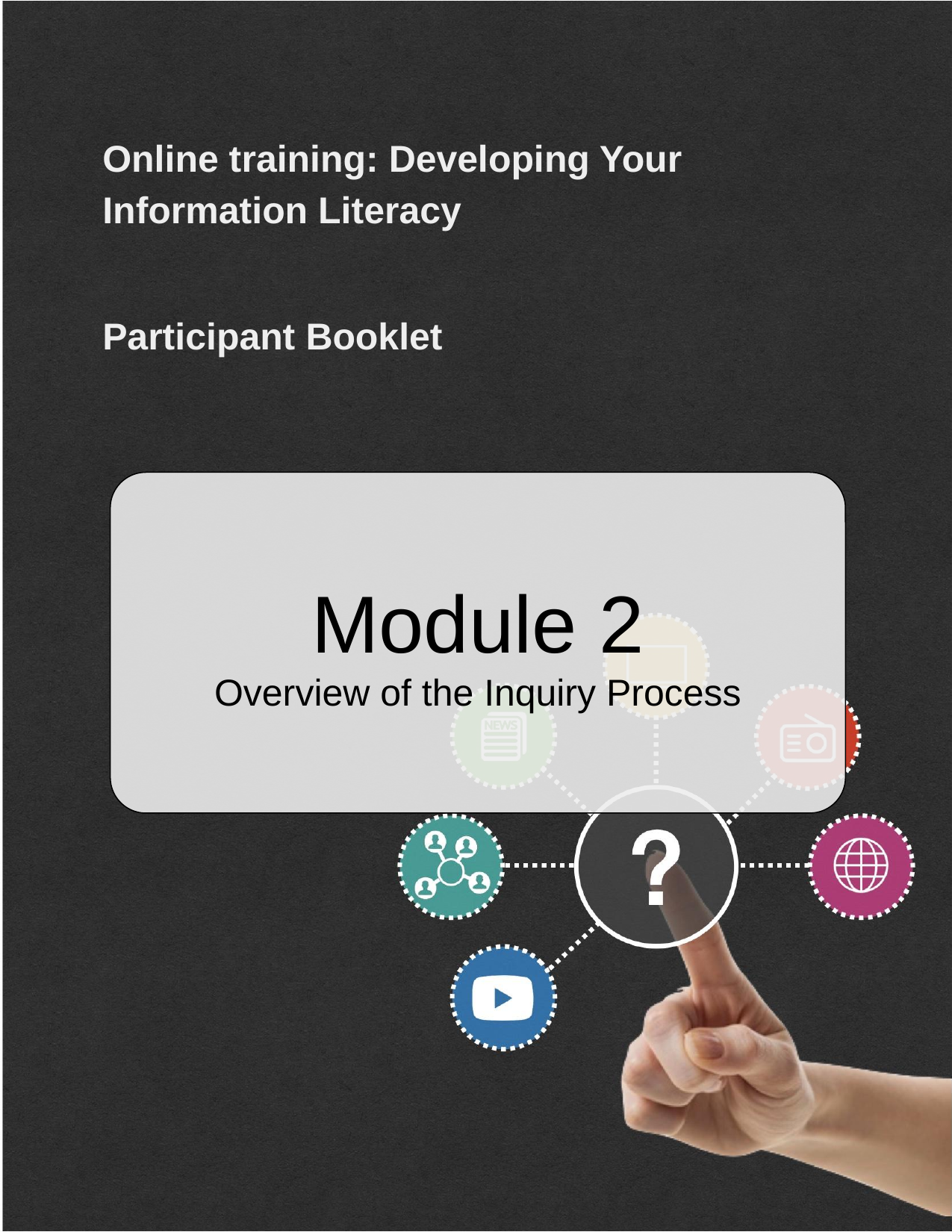

Online training: Developing Your Information Literacy

Participant Booklet
Module 2
Overview of the Inquiry Process